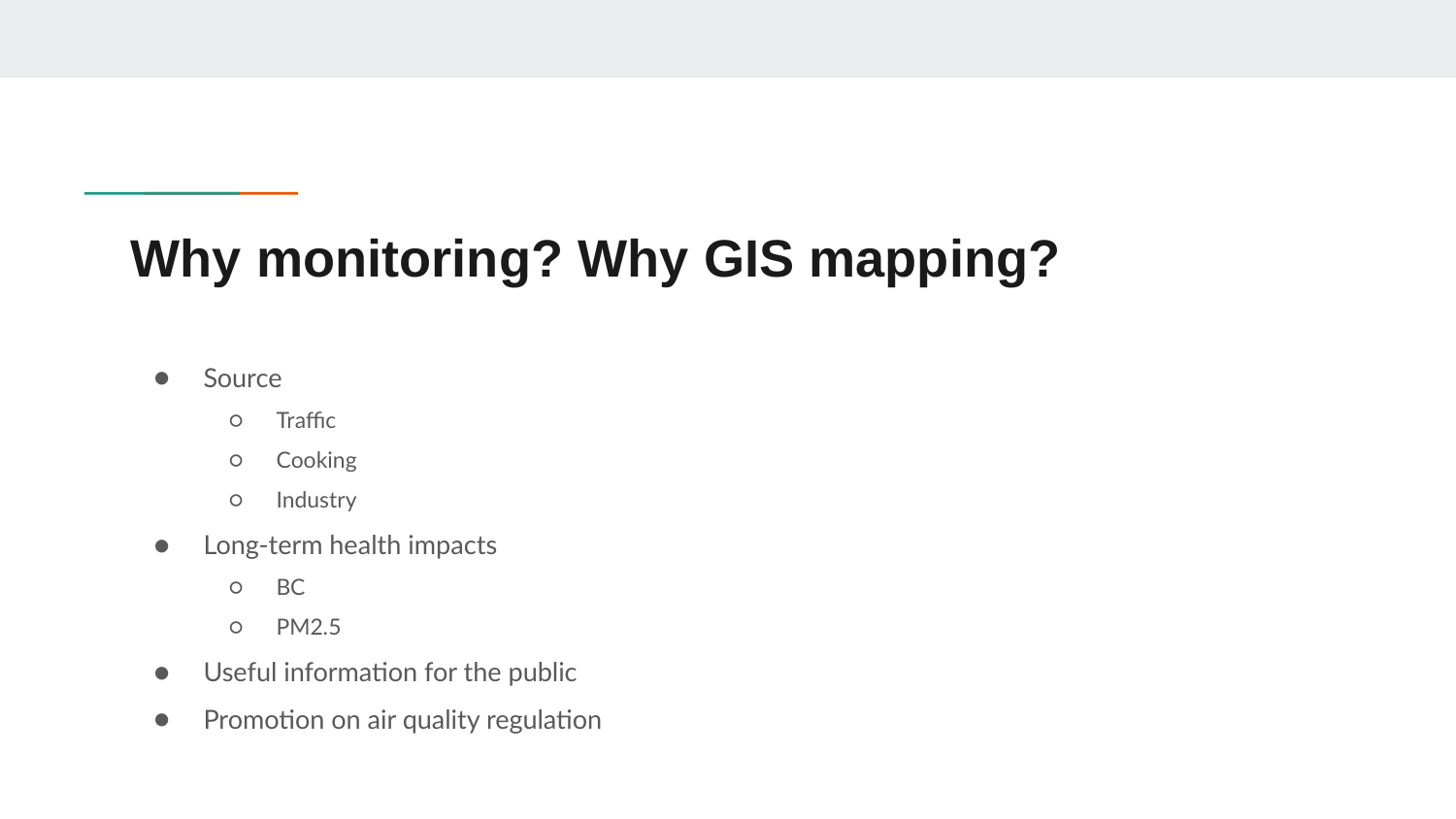

# Why monitoring? Why GIS mapping?
Source
Traffic
Cooking
Industry
Long-term health impacts
BC
PM2.5
Useful information for the public
Promotion on air quality regulation